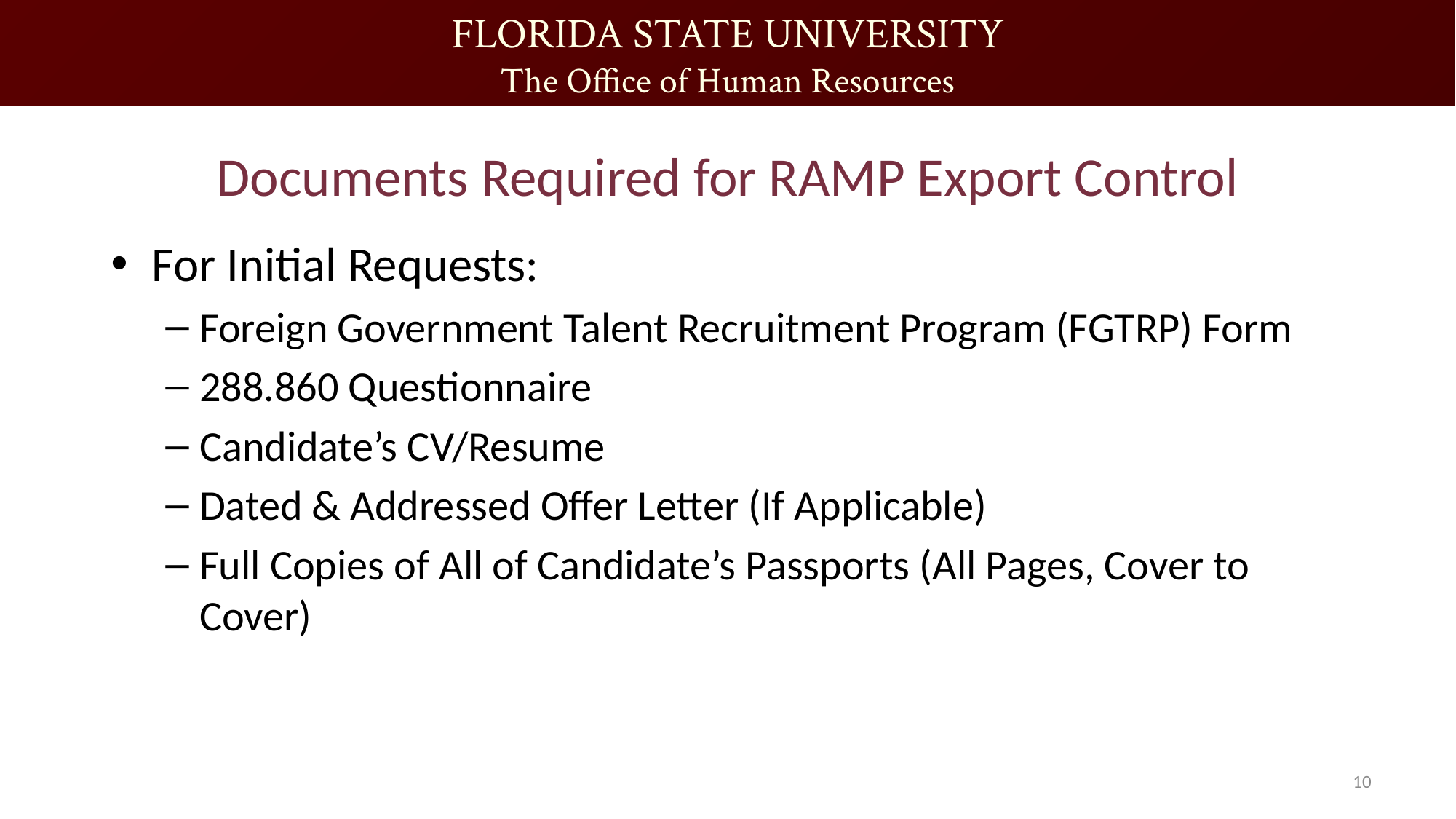

# Documents Required for RAMP Export Control
For Initial Requests:
Foreign Government Talent Recruitment Program (FGTRP) Form
288.860 Questionnaire
Candidate’s CV/Resume
Dated & Addressed Offer Letter (If Applicable)
Full Copies of All of Candidate’s Passports (All Pages, Cover to Cover)
10